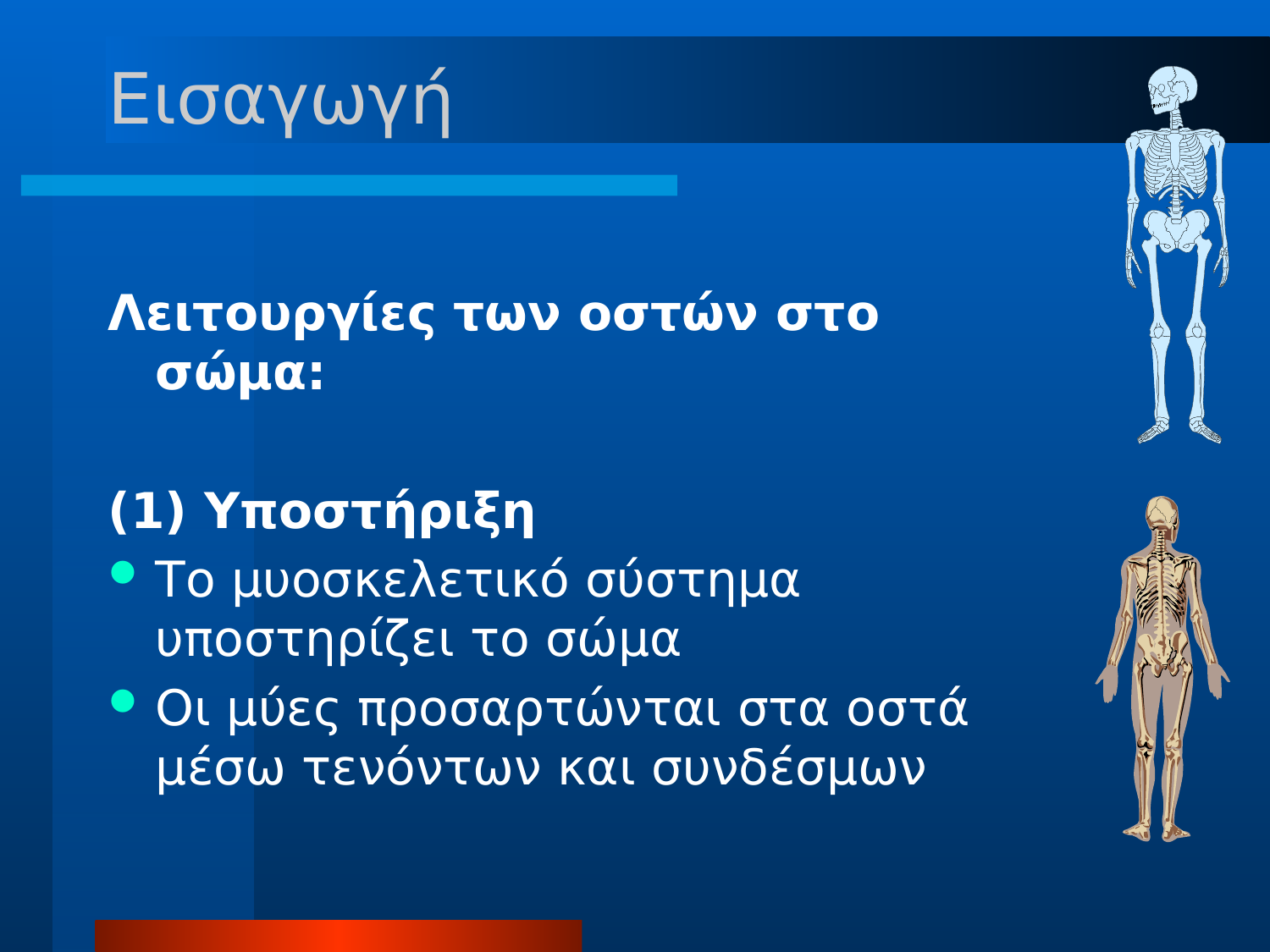

# Εισαγωγή

Λειτουργίες των οστών στο σώμα:

(1) Υποστήριξη
Το μυοσκελετικό σύστημα υποστηρίζει το σώμα
Οι μύες προσαρτώνται στα οστά μέσω τενόντων και συνδέσμων